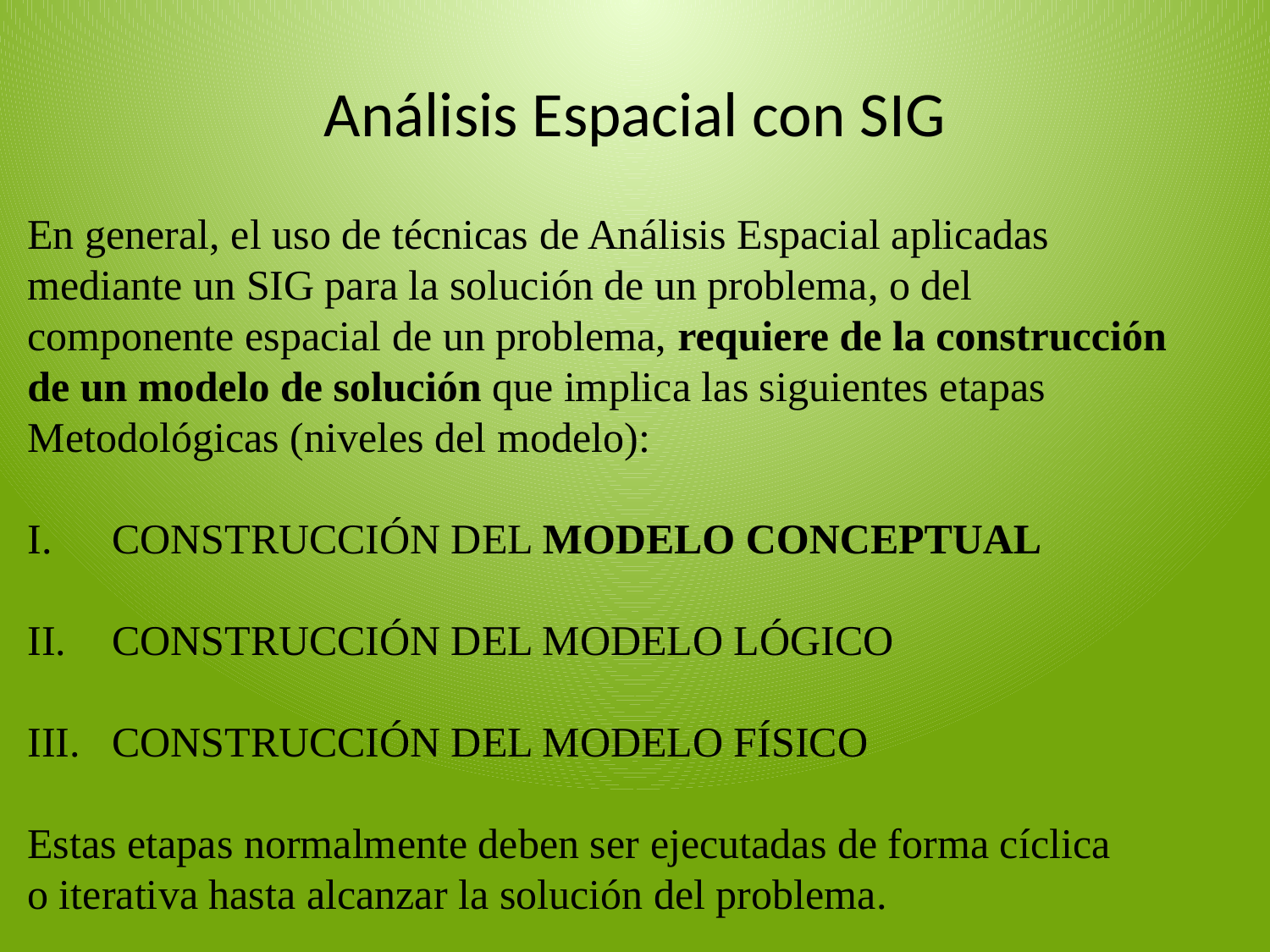

# Análisis Espacial con SIG
En general, el uso de técnicas de Análisis Espacial aplicadas
mediante un SIG para la solución de un problema, o del
componente espacial de un problema, requiere de la construcción
de un modelo de solución que implica las siguientes etapas
Metodológicas (niveles del modelo):

CONSTRUCCIÓN DEL MODELO CONCEPTUAL

CONSTRUCCIÓN DEL MODELO LÓGICO

CONSTRUCCIÓN DEL MODELO FÍSICO

Estas etapas normalmente deben ser ejecutadas de forma cíclica
o iterativa hasta alcanzar la solución del problema.